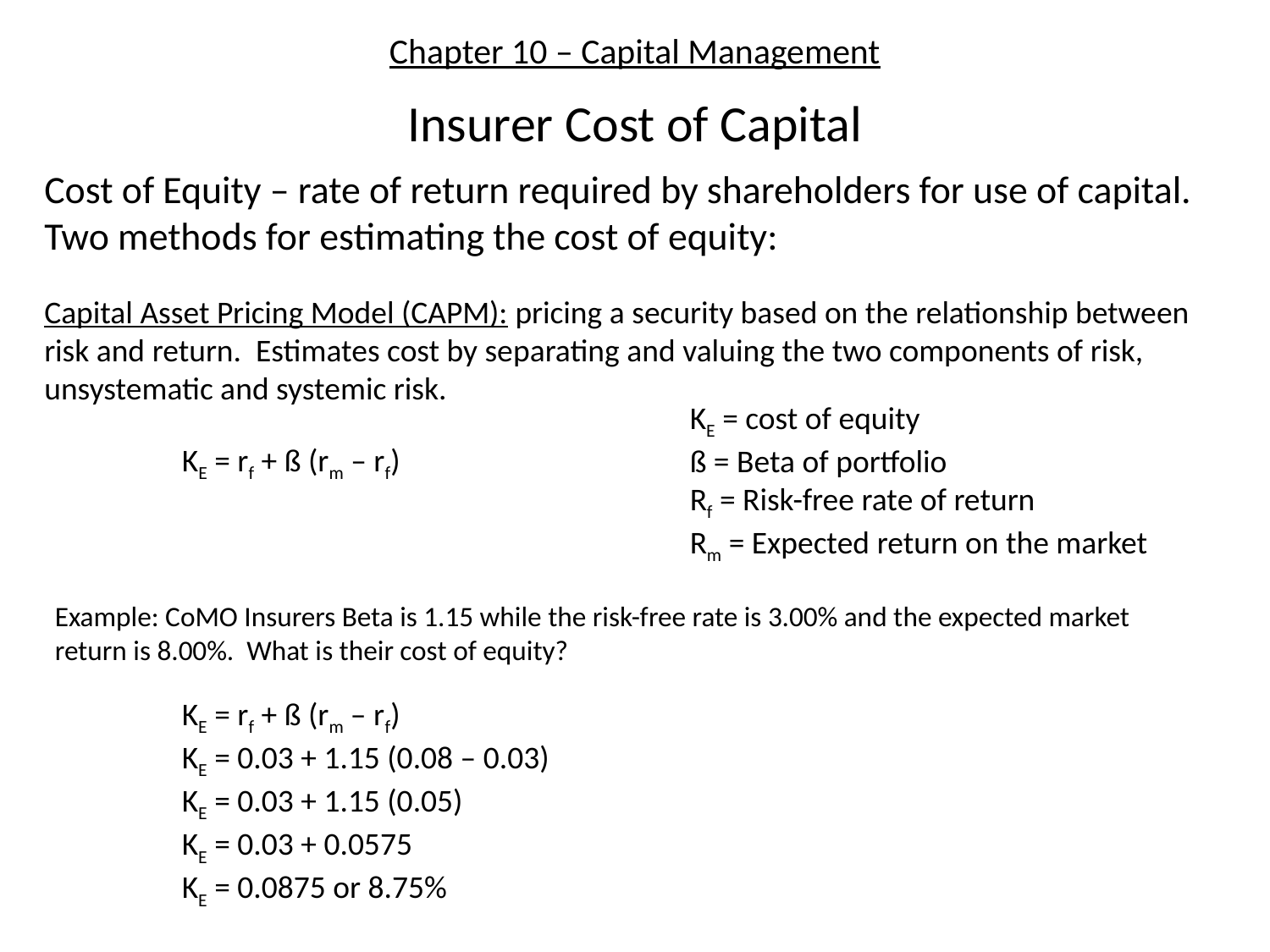

# Chapter 10 – Capital Management
Insurer Cost of Capital

Cost of Equity – rate of return required by shareholders for use of capital.  Two methods for estimating the cost of equity:
Capital Asset Pricing Model (CAPM): pricing a security based on the relationship between risk and return.  Estimates cost by separating and valuing the two components of risk, unsystematic and systemic risk.
KE = cost of equity
ß = Beta of portfolio
Rf = Risk-free rate of return
Rm = Expected return on the market
KE = rf + ß (rm – rf)
Example: CoMO Insurers Beta is 1.15 while the risk-free rate is 3.00% and the expected market return is 8.00%.  What is their cost of equity?
KE = rf + ß (rm – rf)
KE = 0.03 + 1.15 (0.08 – 0.03)
KE = 0.03 + 1.15 (0.05)
KE = 0.03 + 0.0575
KE = 0.0875 or 8.75%